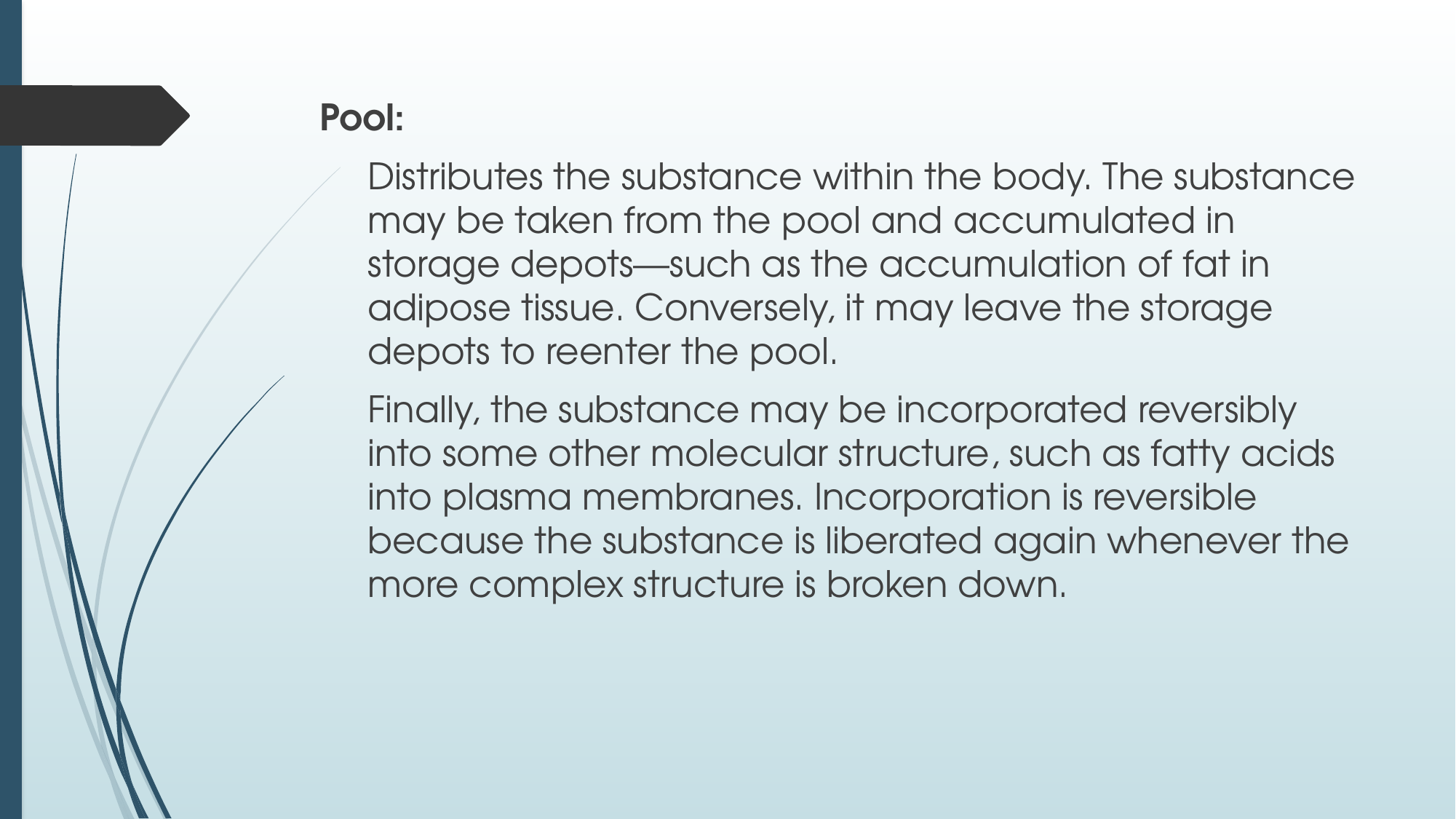

Pool:
Distributes the substance within the body. The substance may be taken from the pool and accumulated in storage depots—such as the accumulation of fat in adipose tissue. Conversely, it may leave the storage depots to reenter the pool.
Finally, the substance may be incorporated reversibly into some other molecular structure, such as fatty acids into plasma membranes. Incorporation is reversible because the substance is liberated again whenever the more complex structure is broken down.